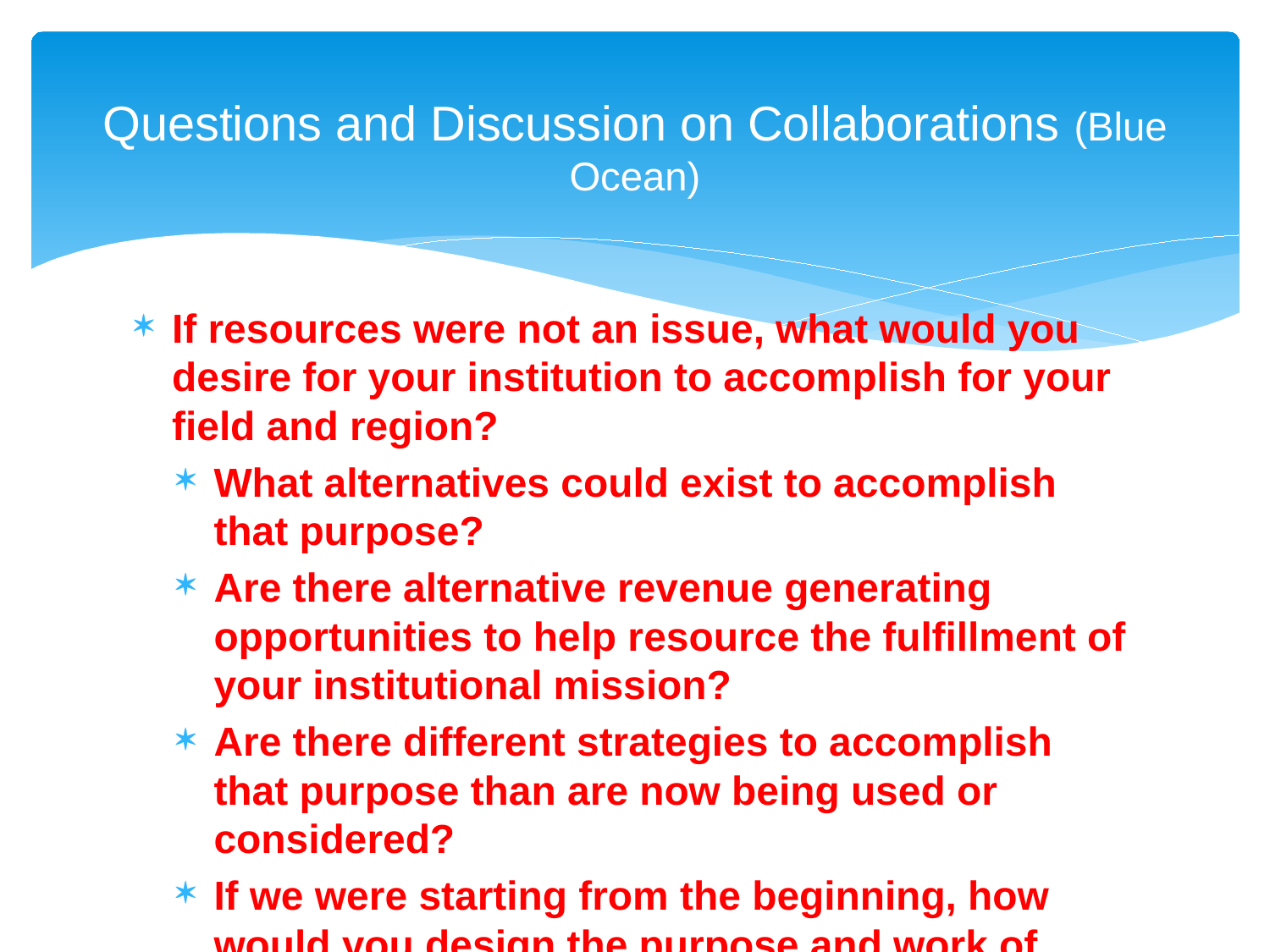

# Questions and Discussion on Collaborations (Blue Ocean)
If resources were not an issue, what would you desire for your institution to accomplish for your field and region?
What alternatives could exist to accomplish that purpose?
Are there alternative revenue generating opportunities to help resource the fulfillment of your institutional mission?
Are there different strategies to accomplish that purpose than are now being used or considered?
If we were starting from the beginning, how would you design the purpose and work of your institution?